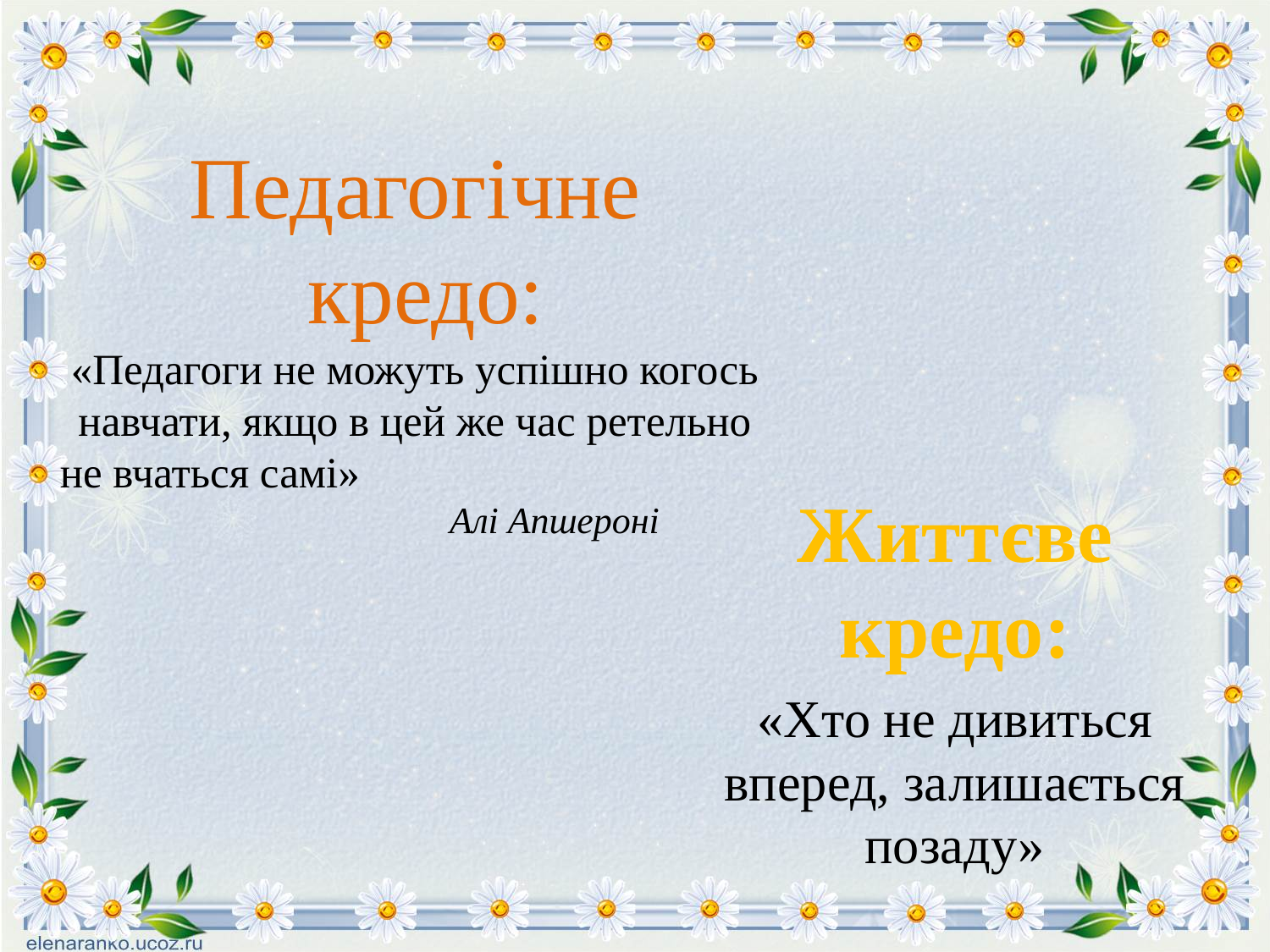

# Педагогічне кредо: «Педагоги не можуть успішно когось навчати, якщо в цей же час ретельно не вчаться самі»                                                                           Алі Апшероні
Життєве кредо:
«Хто не дивиться вперед, залишається позаду»